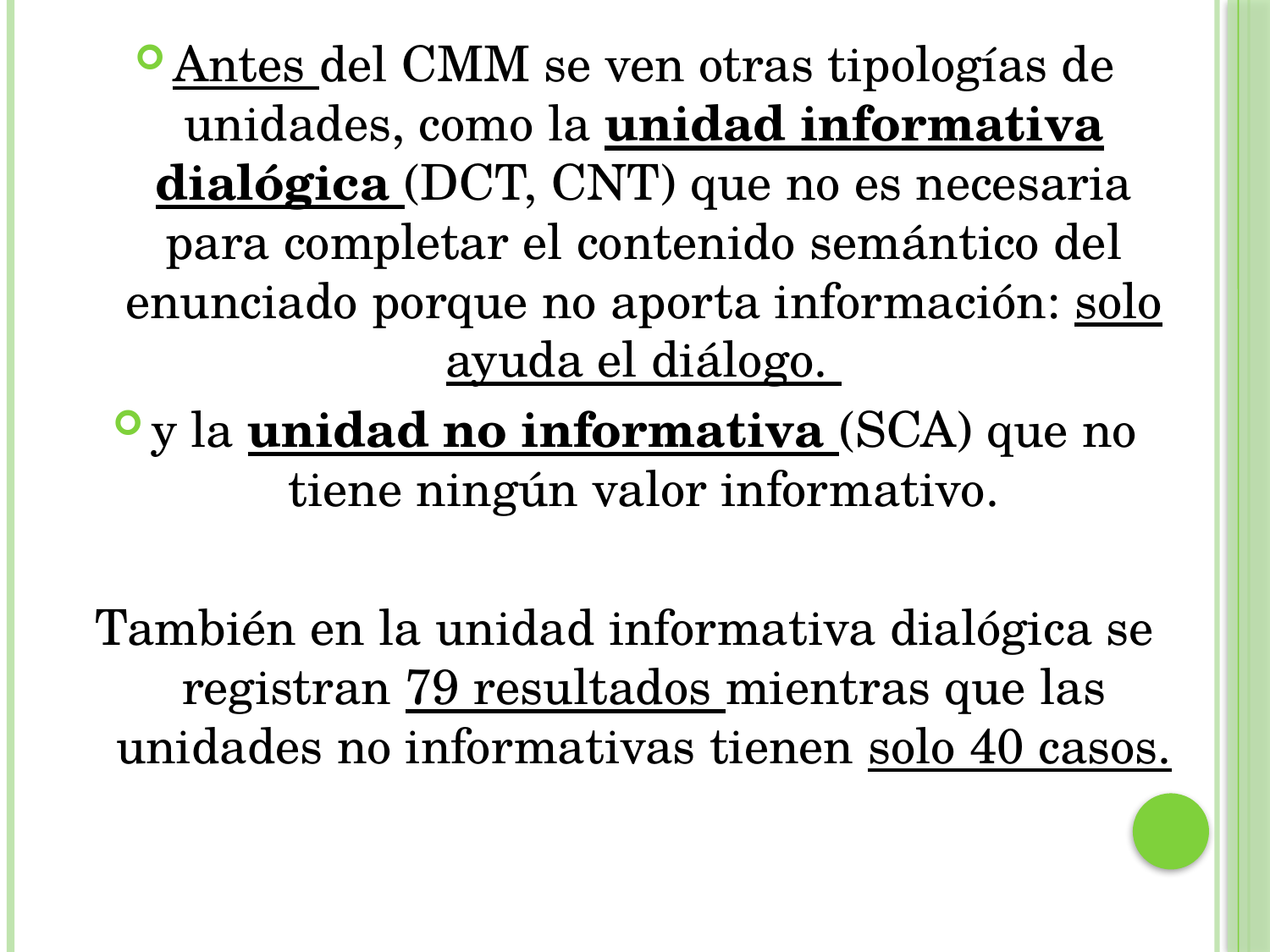

Antes del CMM se ven otras tipologías de unidades, como la unidad informativa dialógica (DCT, CNT) que no es necesaria para completar el contenido semántico del enunciado porque no aporta información: solo ayuda el diálogo.
y la unidad no informativa (SCA) que no tiene ningún valor informativo.

También en la unidad informativa dialógica se registran 79 resultados mientras que las unidades no informativas tienen solo 40 casos.